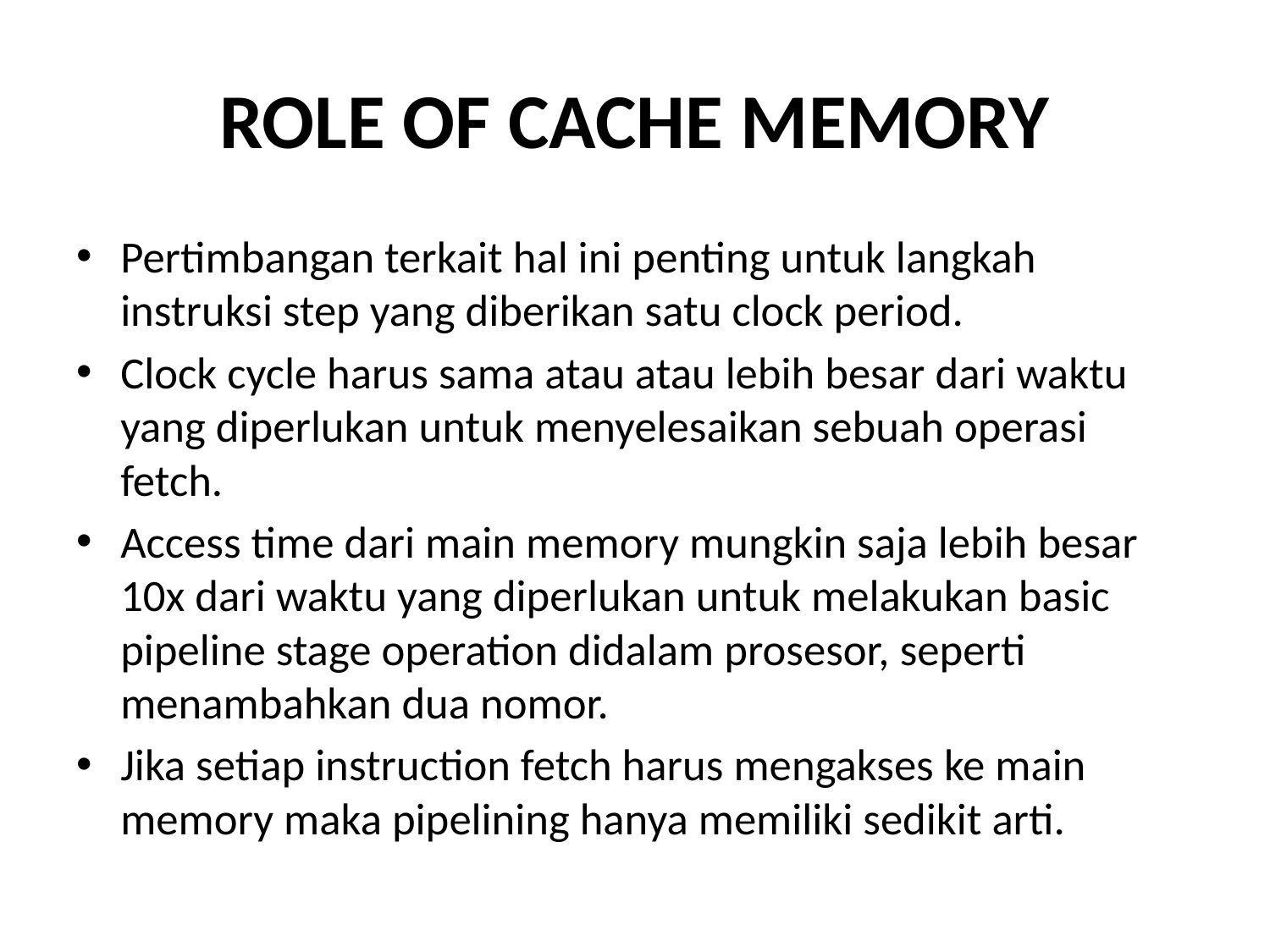

# ROLE OF CACHE MEMORY
Pertimbangan terkait hal ini penting untuk langkah instruksi step yang diberikan satu clock period.
Clock cycle harus sama atau atau lebih besar dari waktu yang diperlukan untuk menyelesaikan sebuah operasi fetch.
Access time dari main memory mungkin saja lebih besar 10x dari waktu yang diperlukan untuk melakukan basic pipeline stage operation didalam prosesor, seperti menambahkan dua nomor.
Jika setiap instruction fetch harus mengakses ke main memory maka pipelining hanya memiliki sedikit arti.